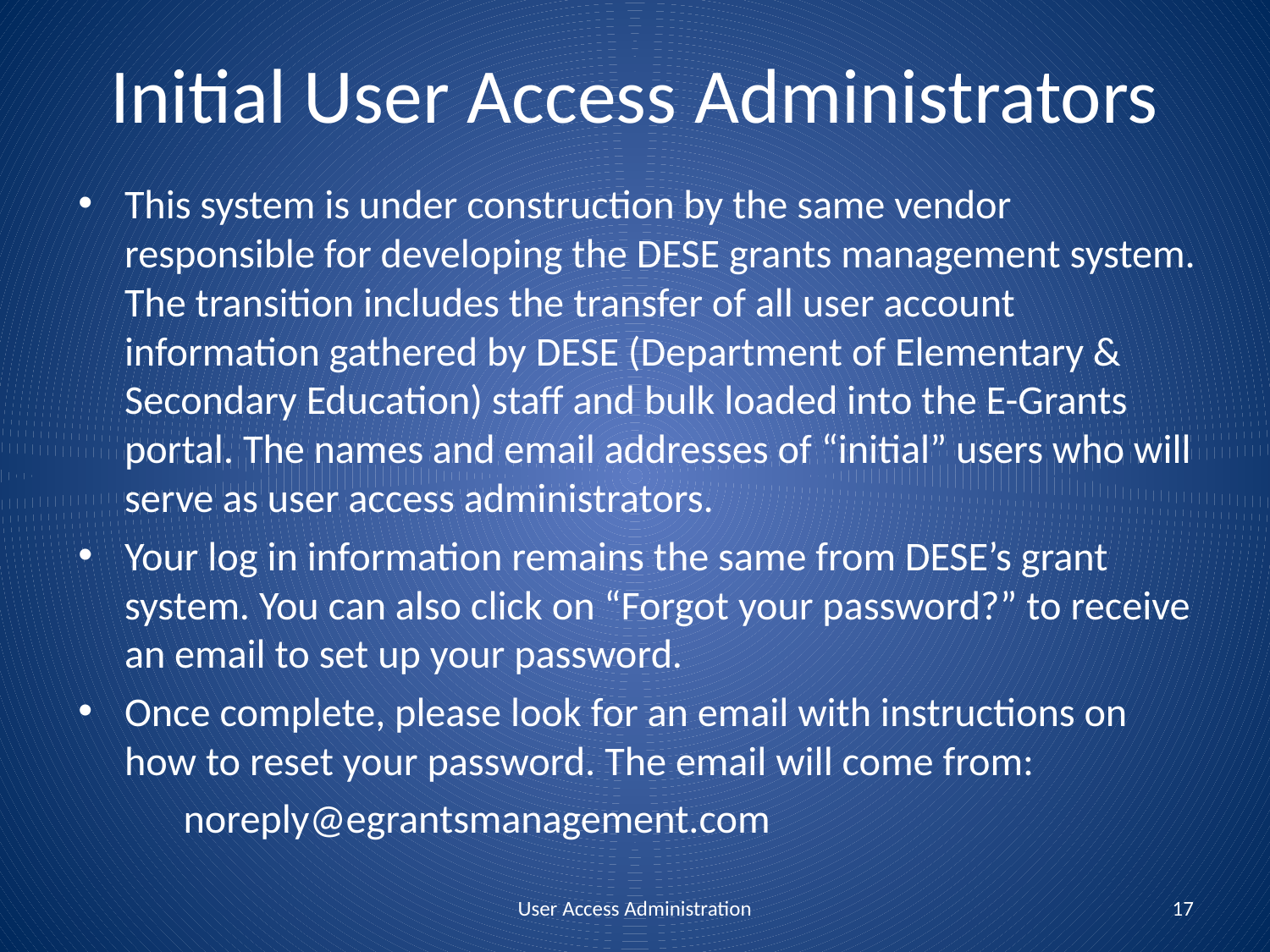

# Initial User Access Administrators
This system is under construction by the same vendor responsible for developing the DESE grants management system. The transition includes the transfer of all user account information gathered by DESE (Department of Elementary & Secondary Education) staff and bulk loaded into the E-Grants portal. The names and email addresses of “initial” users who will serve as user access administrators.
Your log in information remains the same from DESE’s grant system. You can also click on “Forgot your password?” to receive an email to set up your password.
Once complete, please look for an email with instructions on how to reset your password. The email will come from:
	noreply@egrantsmanagement.com
User Access Administration
17